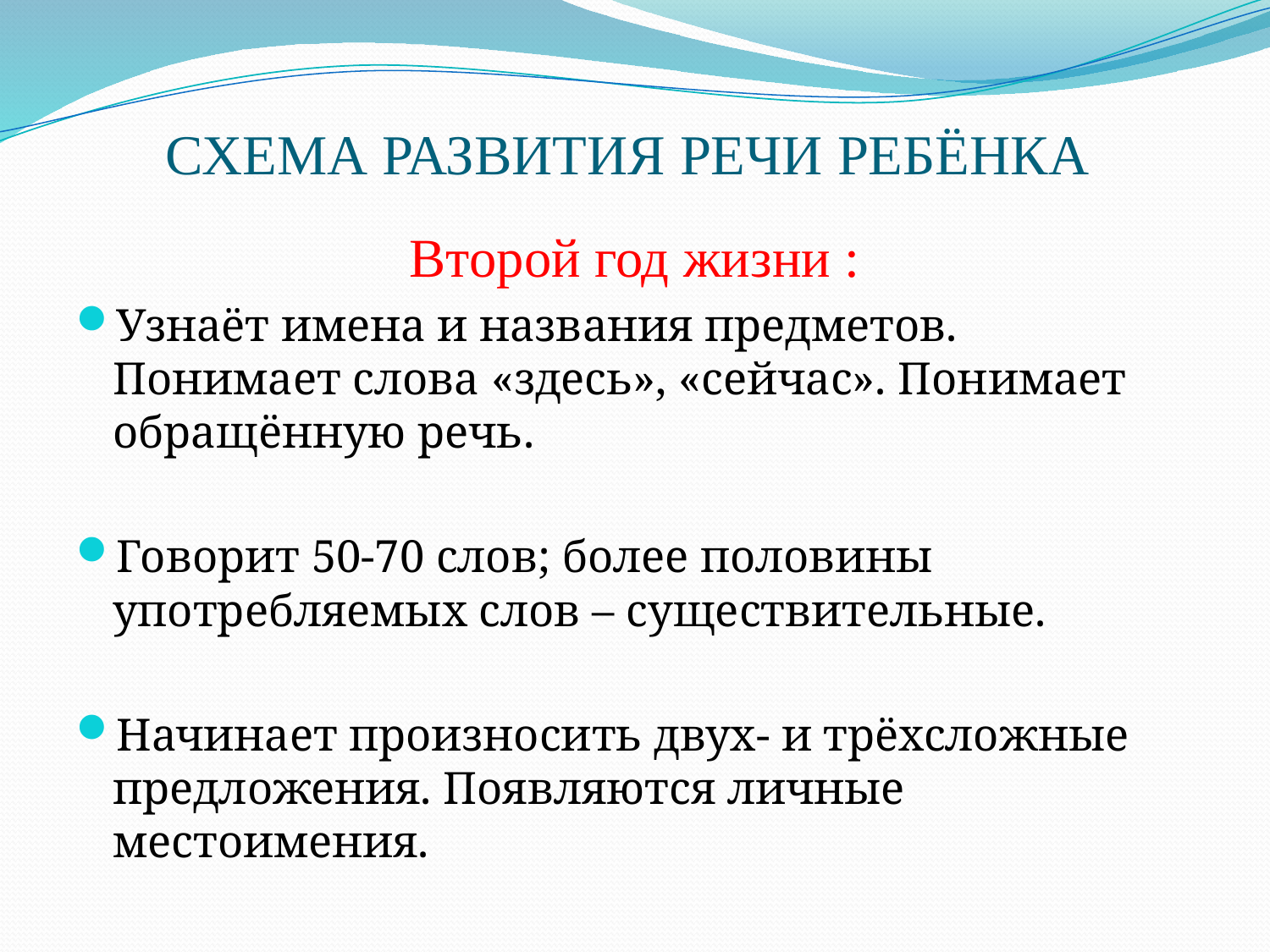

# СХЕМА РАЗВИТИЯ РЕЧИ РЕБЁНКА
Второй год жизни :
Узнаёт имена и названия предметов. Понимает слова «здесь», «сейчас». Понимает обращённую речь.

Говорит 50-70 слов; более половины употребляемых слов – существительные.

Начинает произносить двух- и трёхсложные предложения. Появляются личные местоимения.